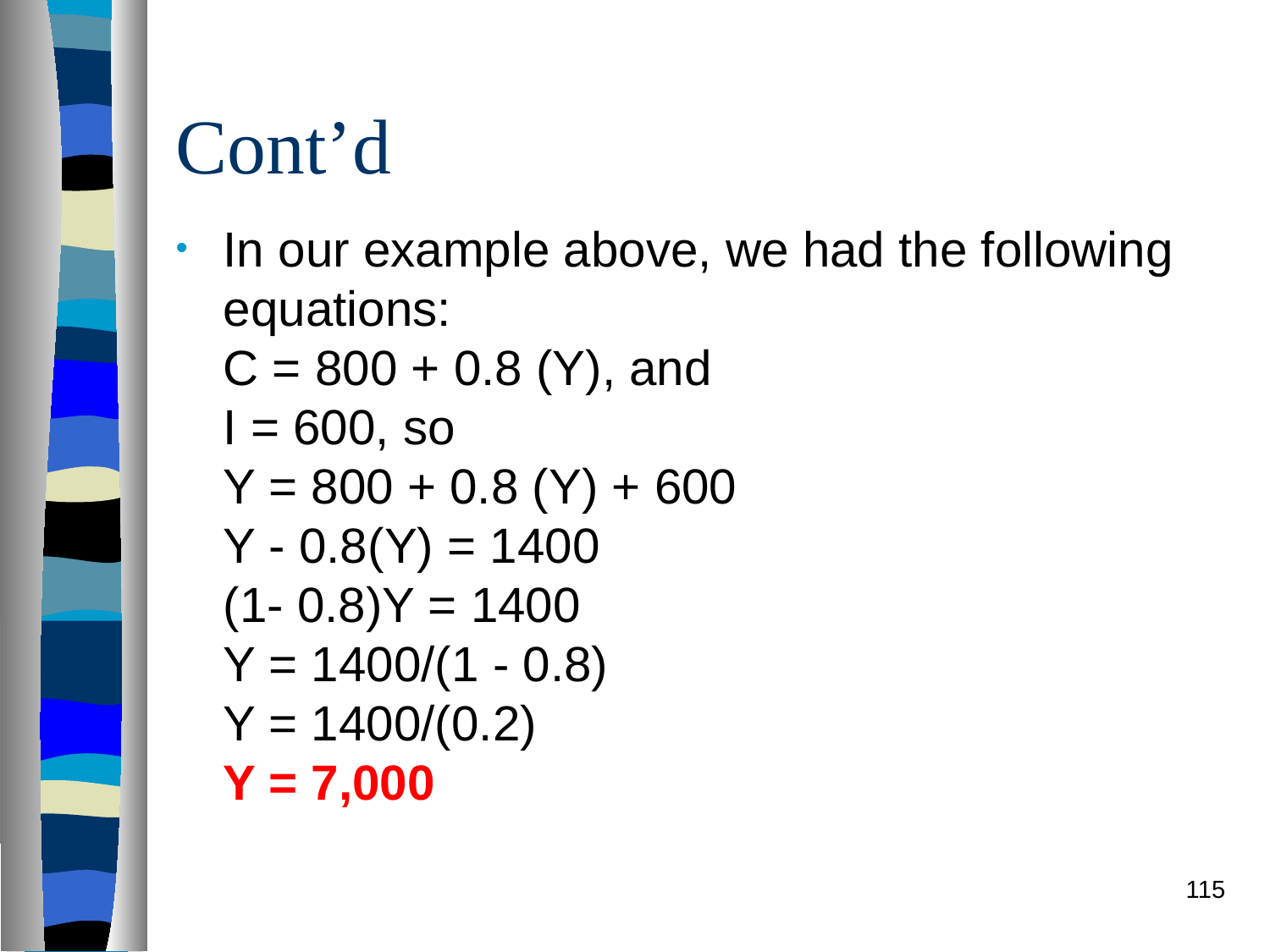

# Cont’d
In our example above, we had the following equations:
C = 800 + 0.8 (Y), and
I = 600, so 
Y = 800 + 0.8 (Y) + 600 
Y - 0.8(Y) = 1400 
(1- 0.8)Y = 1400 
Y = 1400/(1 - 0.8) 
Y = 1400/(0.2) 
Y = 7,000

115